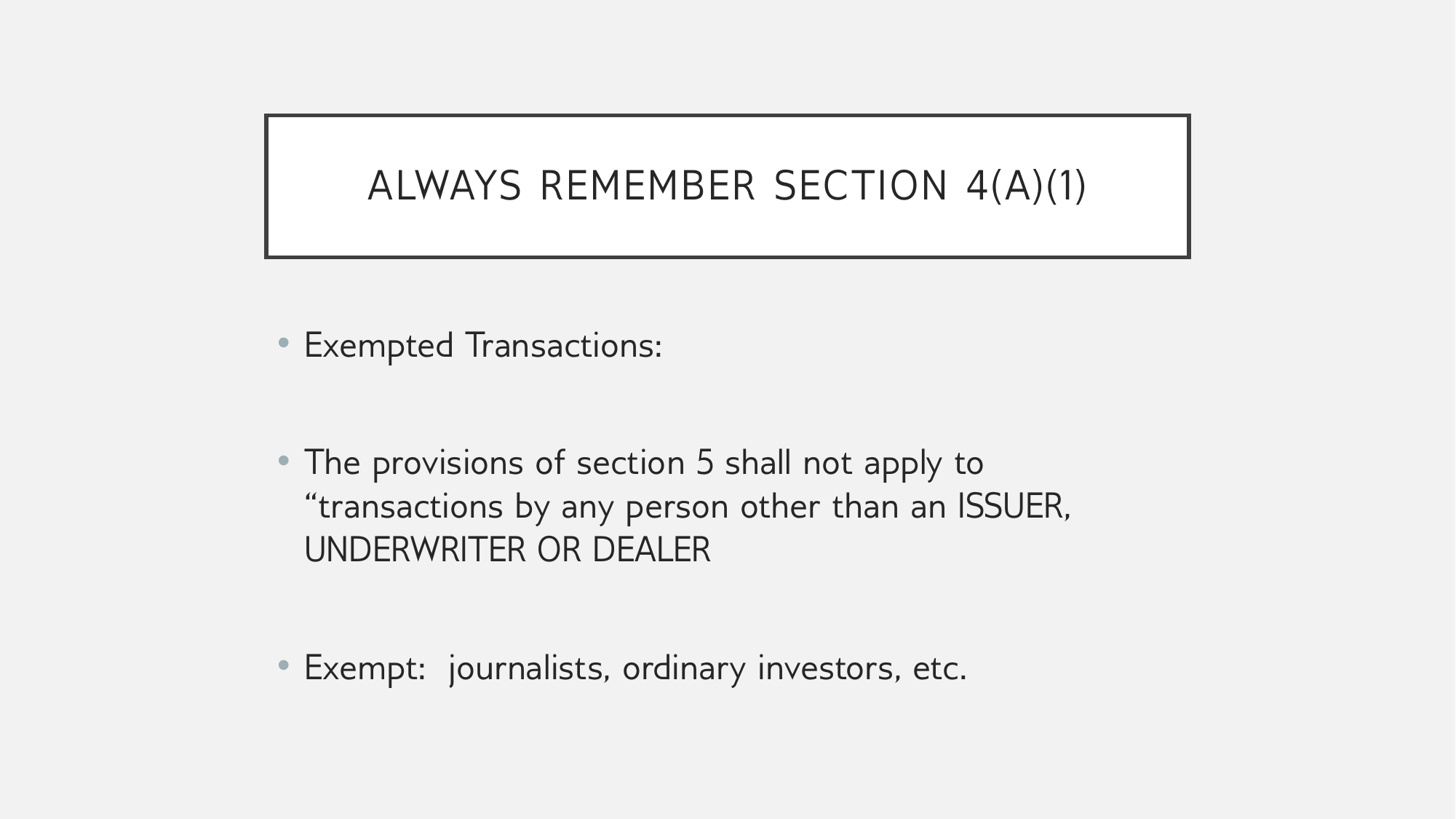

# ALWAYS REMEMBER section 4(a)(1)
Exempted Transactions:

The provisions of section 5 shall not apply to “transactions by any person other than an ISSUER, UNDERWRITER OR DEALER

Exempt:  journalists, ordinary investors, etc.